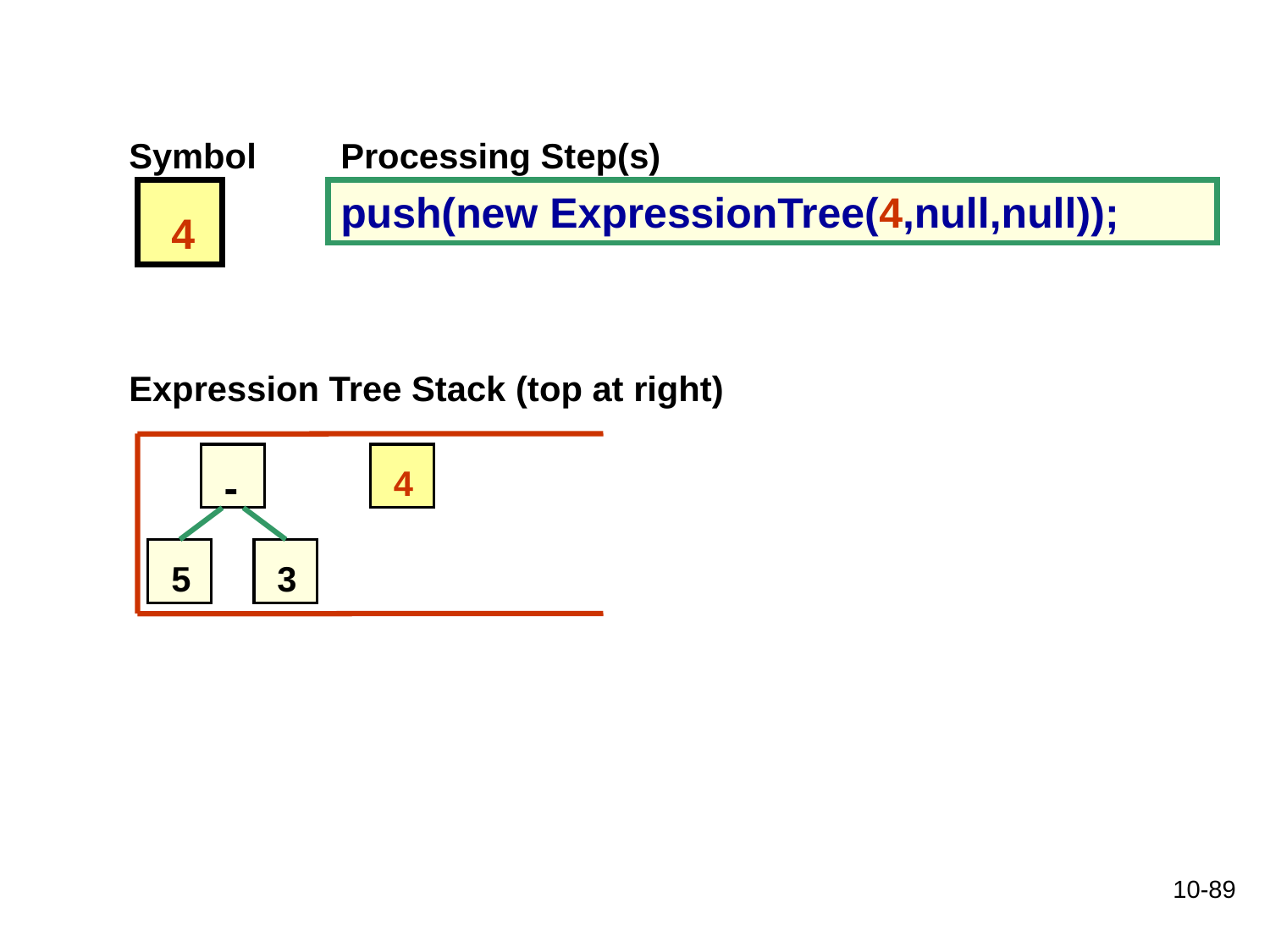

Symbol
Processing Step(s)

push(new ExpressionTree(4,null,null));
4
Expression Tree Stack (top at right)

-
4

5
3

10-89